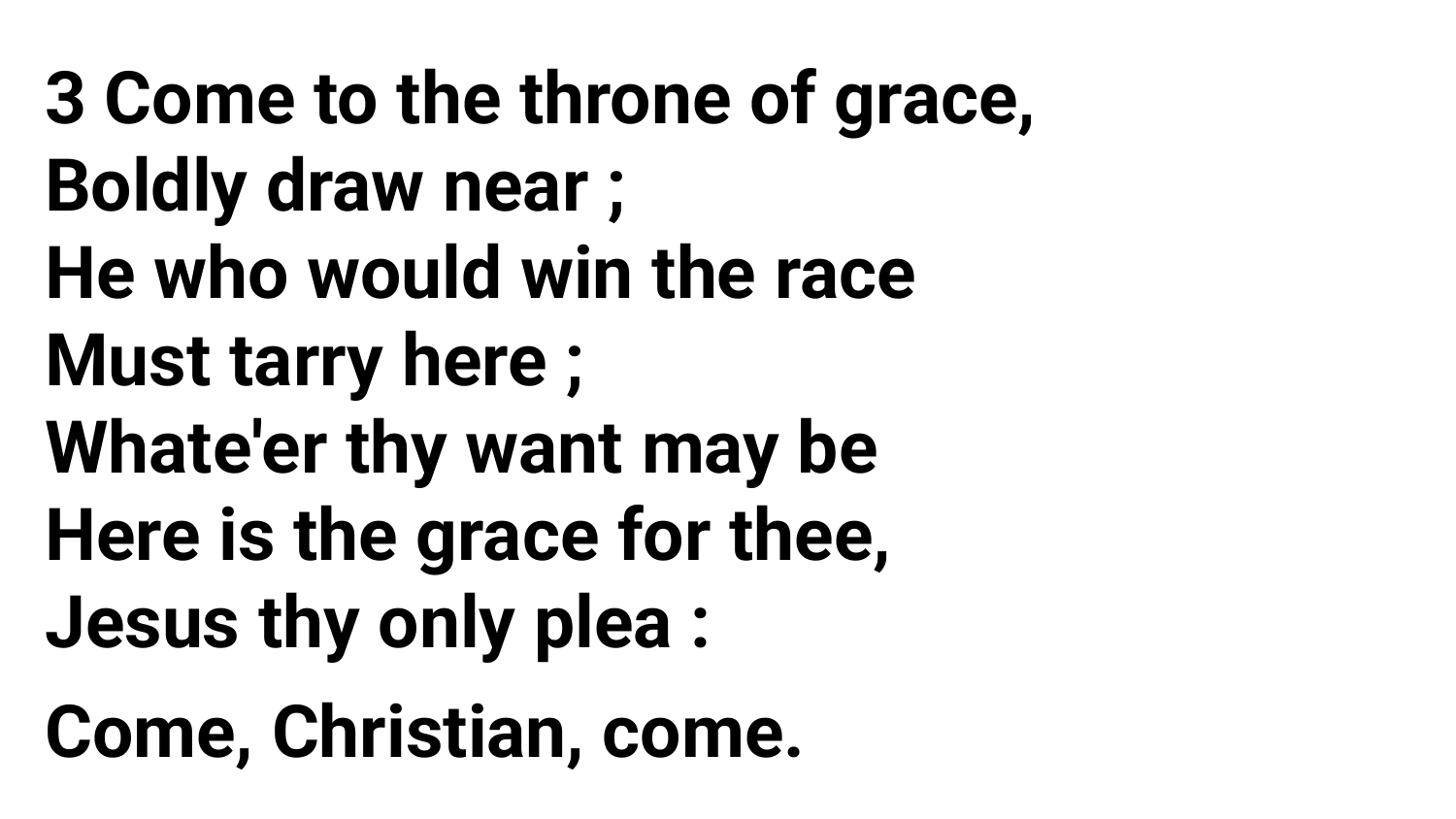

3 Come to the throne of grace,
Boldly draw near ;
He who would win the race
Must tarry here ;
Whate'er thy want may be
Here is the grace for thee,
Jesus thy only plea :
Come, Christian, come.